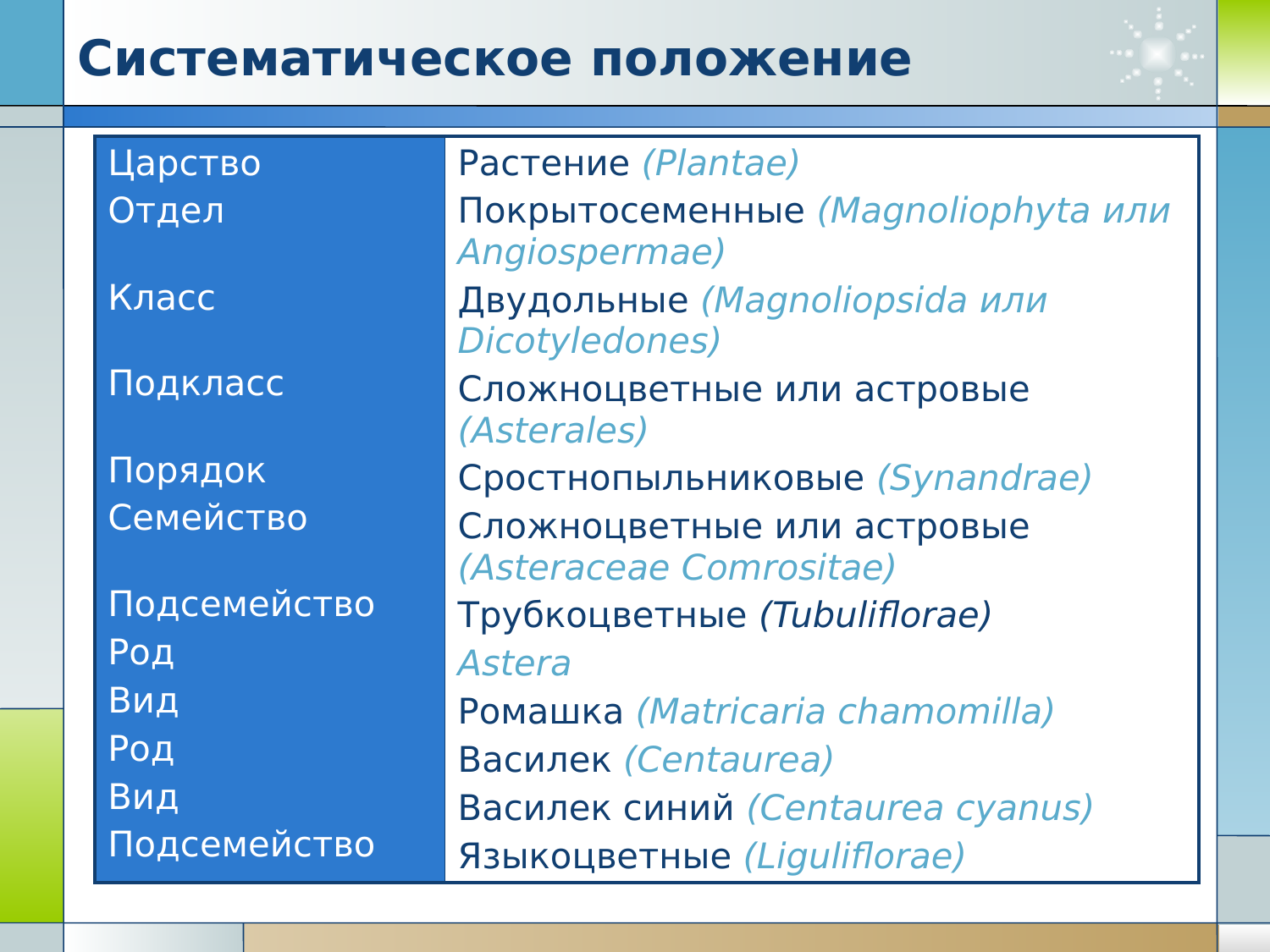

# Систематическое положение
| Царство Отдел Класс Подкласс Порядок Семейство Подсемейство Род Вид Род Вид Подсемейство | Растение (Plantae) Покрытосеменные (Magnoliophyta или Angiospermae) Двудольные (Magnoliopsida или Dicotyledones) Сложноцветные или астровые (Asterales) Сростнопыльниковые (Synandrae) Сложноцветные или астровые (Asteraceae Comrositae) Трубкоцветные (Tubuliflorae) Astera Ромашка (Matricaria chamomilla) Василек (Centaurea) Василек синий (Centaurea cyanus) Языкоцветные (Liguliflorae) |
| --- | --- |
Company  Logo

www.themegallery.com